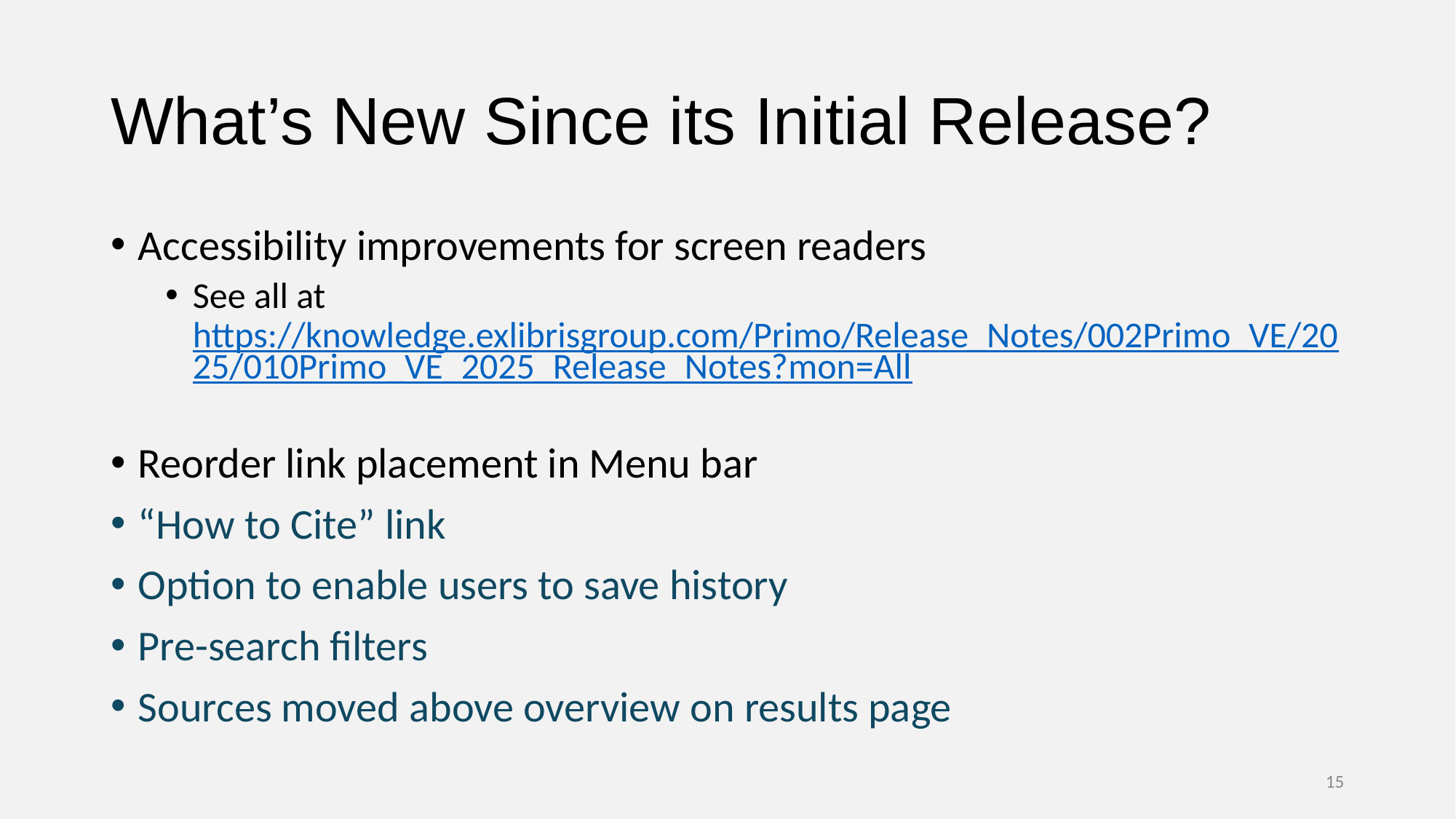

# What’s New Since its Initial Release?
Accessibility improvements for screen readers
See all at https://knowledge.exlibrisgroup.com/Primo/Release_Notes/002Primo_VE/2025/010Primo_VE_2025_Release_Notes?mon=All
Reorder link placement in Menu bar
“How to Cite” link
Option to enable users to save history
Pre-search filters
Sources moved above overview on results page
15